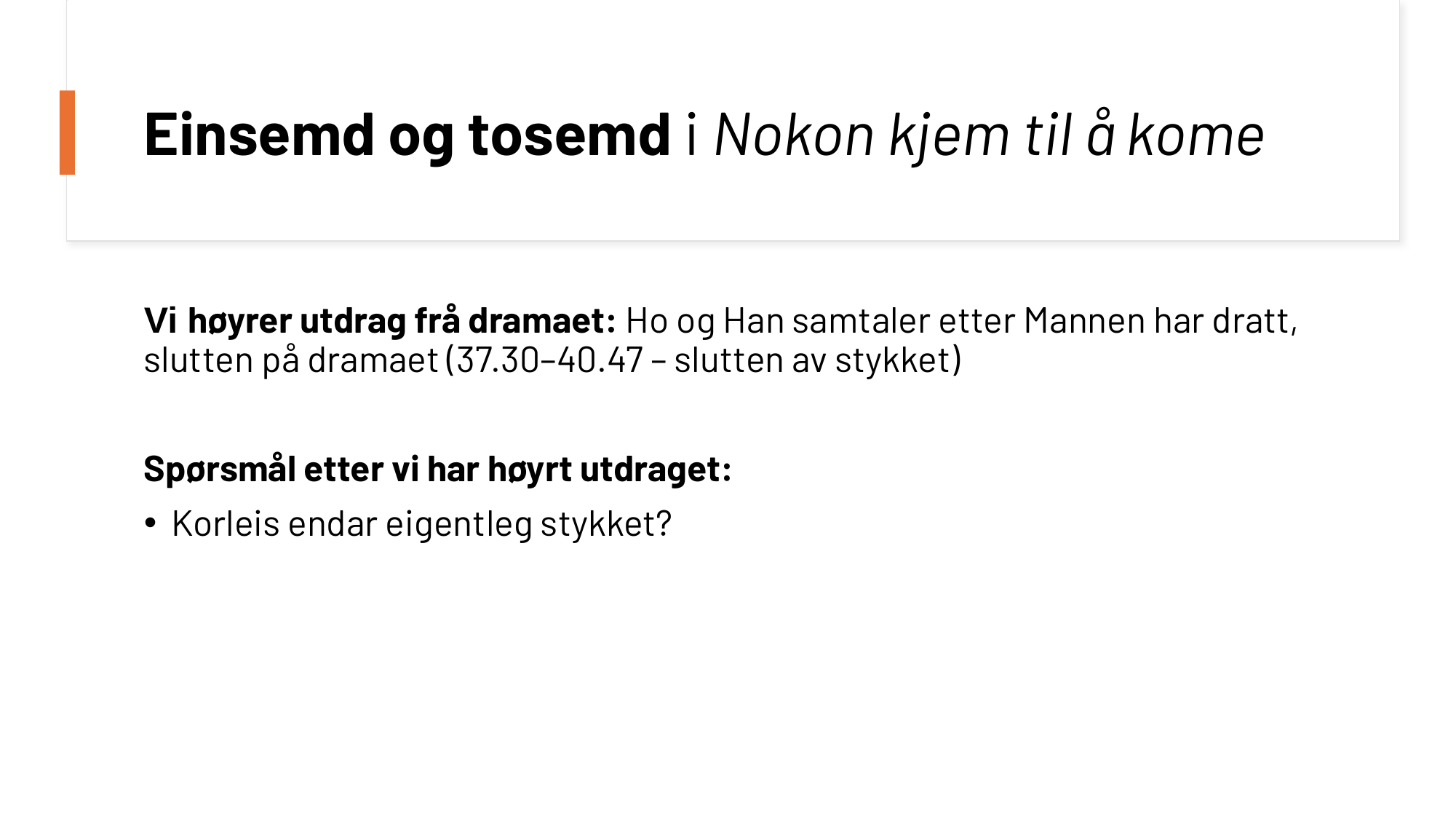

# Einsemd og tosemd i Nokon kjem til å kome

Vi høyrer utdrag frå dramaet: Ho og Han samtaler etter Mannen har dratt, slutten på dramaet (37.30–40.47 – slutten av stykket)

Spørsmål etter vi har høyrt utdraget:
Korleis endar eigentleg stykket?